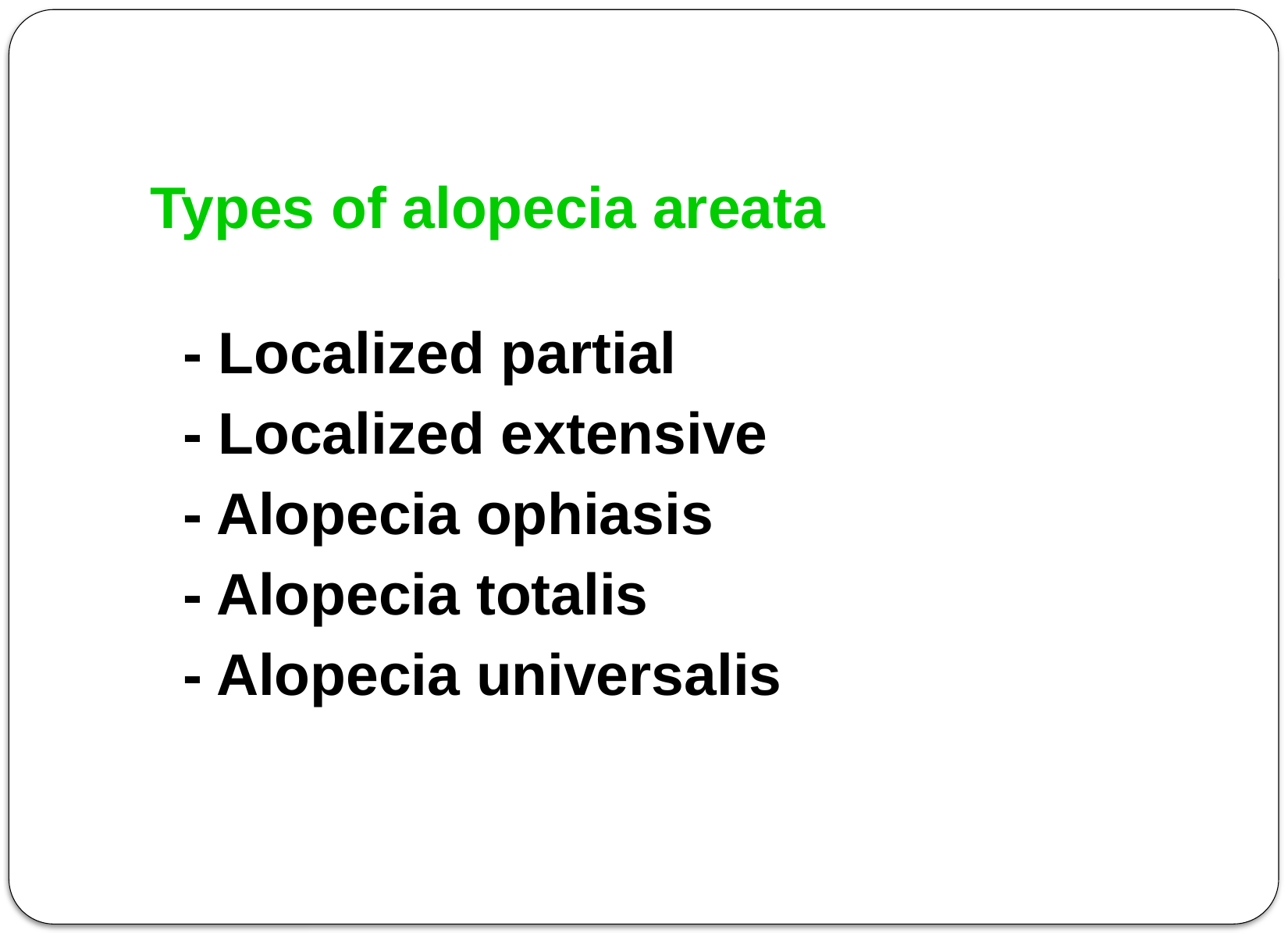

Types of alopecia areata

  - Localized partial
  - Localized extensive
  - Alopecia ophiasis
  - Alopecia totalis
  - Alopecia universalis